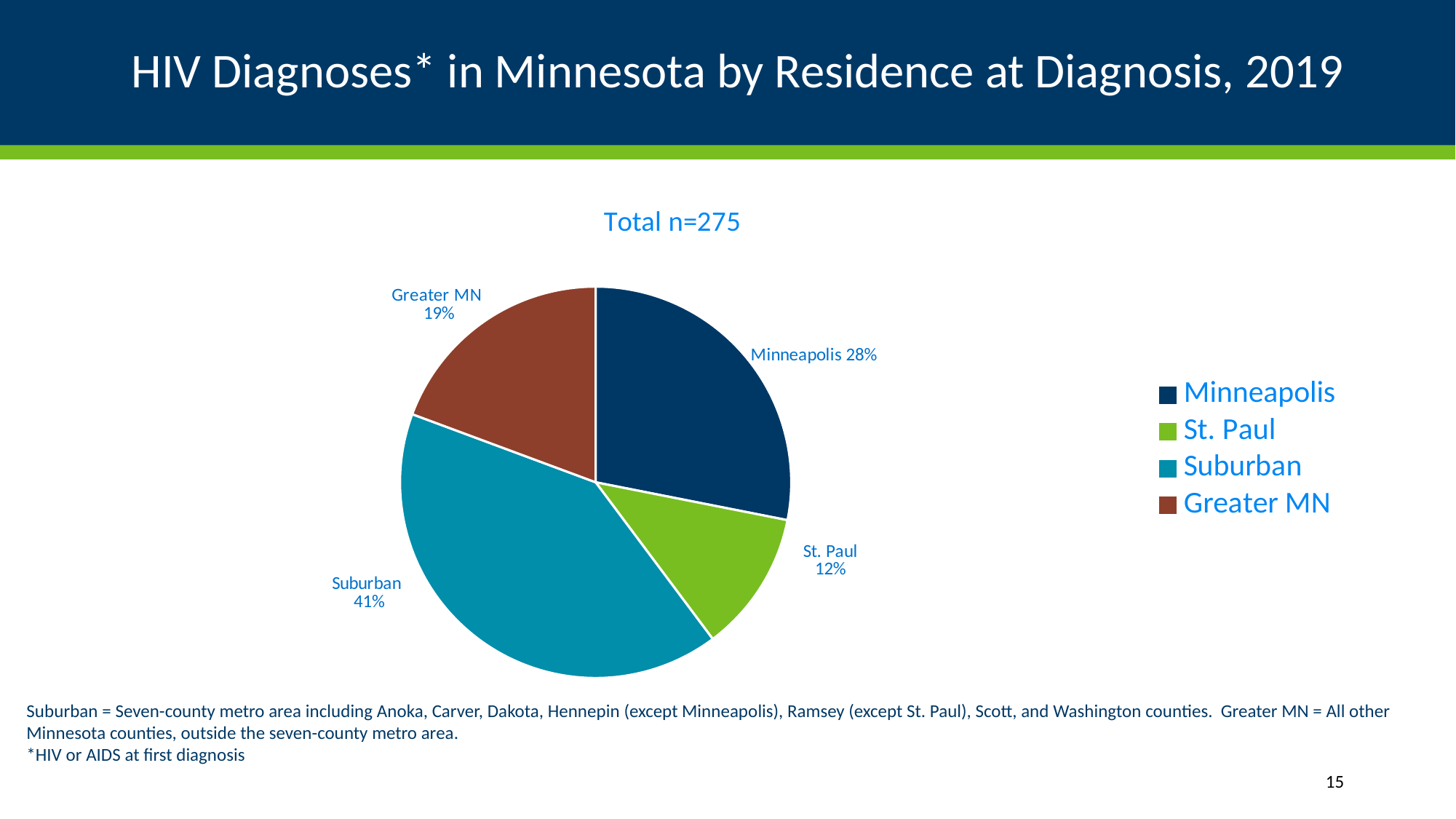

# HIV Diagnoses* in Minnesota by Residence at Diagnosis, 2019

### Chart: Total n=275

| Category |  |
|---|---|
| Minneapolis | 77.0 |
| St. Paul | 32.0 |
| Suburban | 112.0 |
| Greater MN | 53.0 |
Suburban = Seven-county metro area including Anoka, Carver, Dakota, Hennepin (except Minneapolis), Ramsey (except St. Paul), Scott, and Washington counties.  Greater MN = All other Minnesota counties, outside the seven-county metro area.
*HIV or AIDS at first diagnosis

15